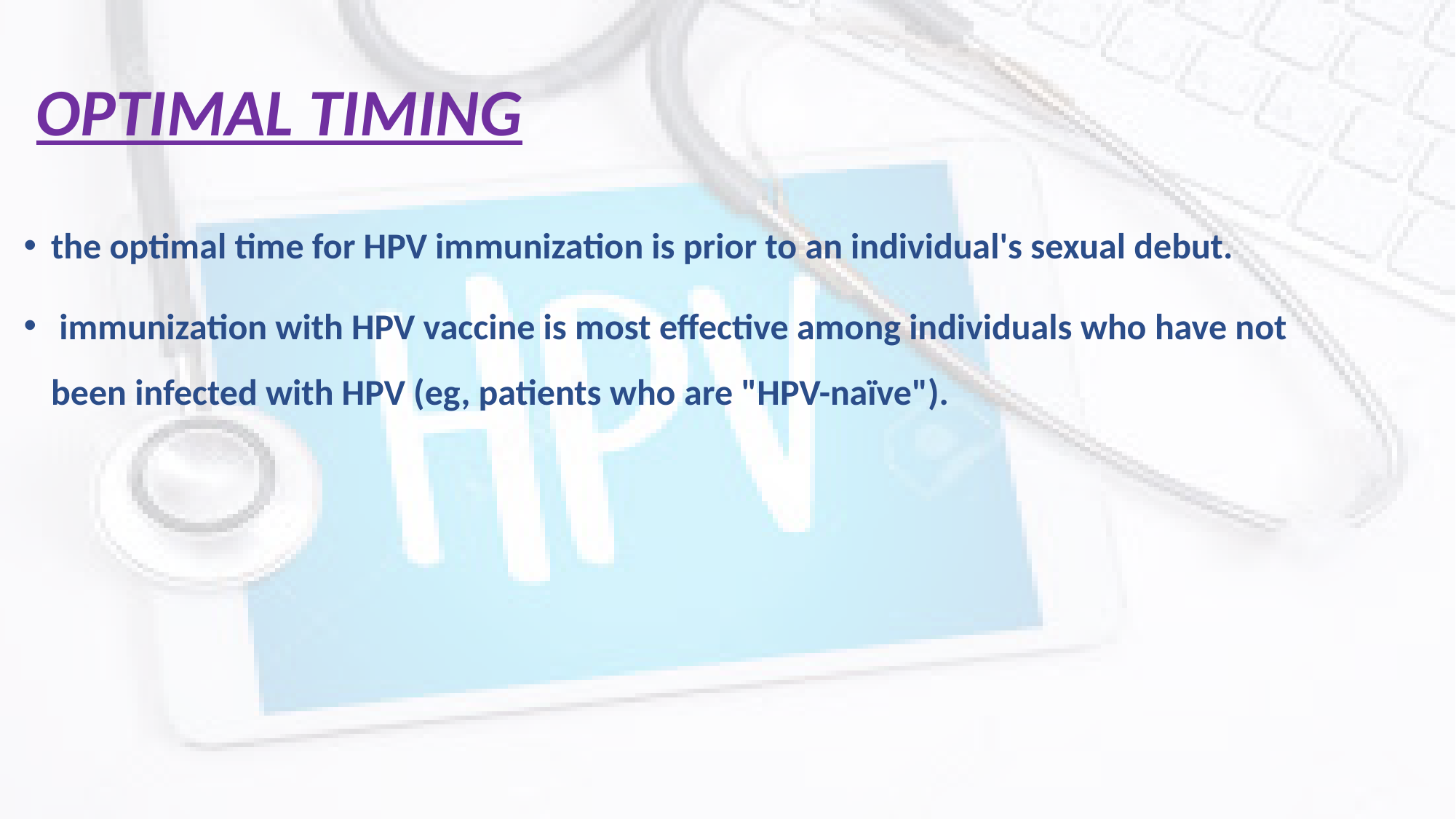

# OPTIMAL TIMING
the optimal time for HPV immunization is prior to an individual's sexual debut.
 immunization with HPV vaccine is most effective among individuals who have not been infected with HPV (eg, patients who are "HPV-naïve").